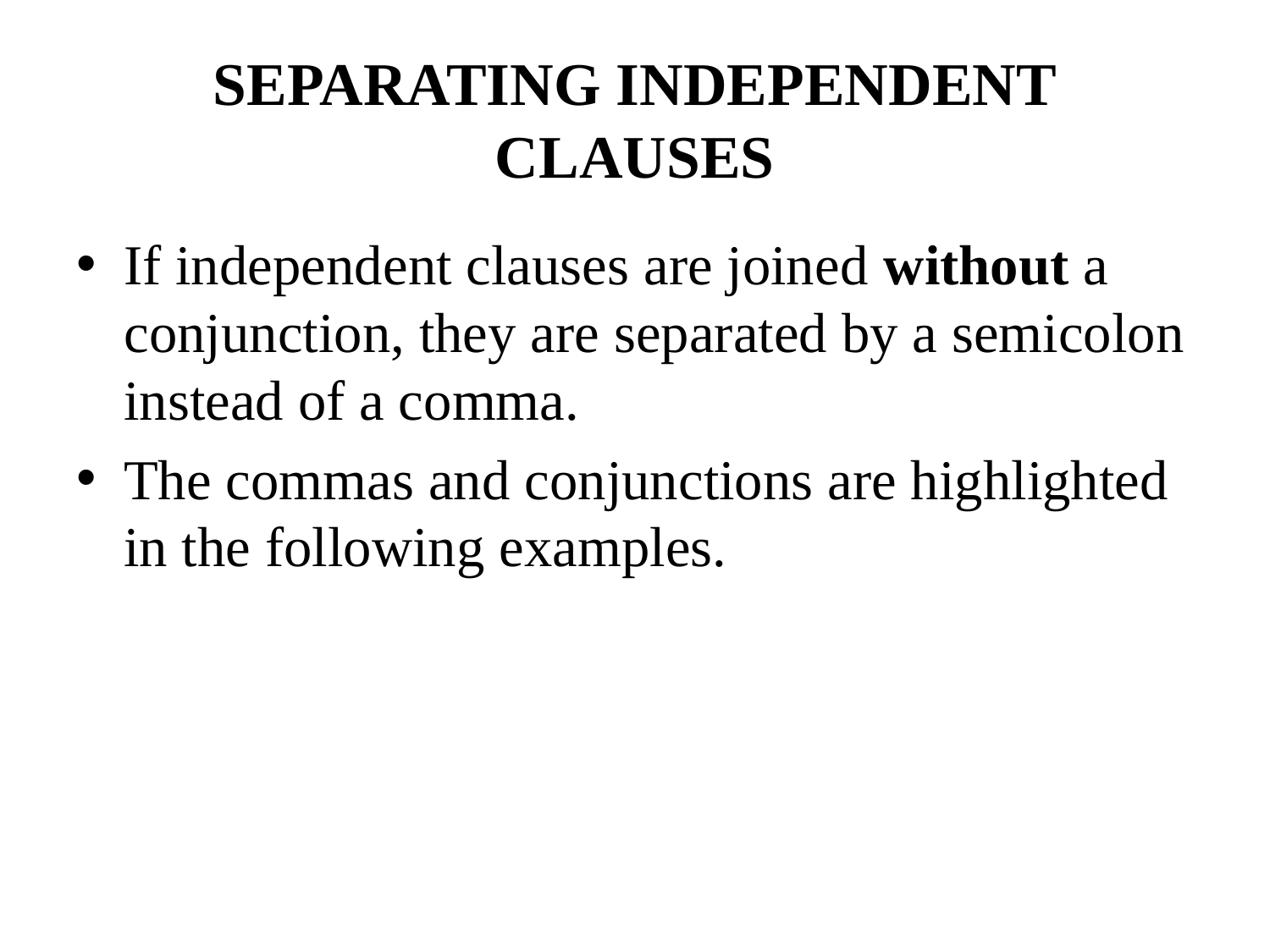

# SEPARATING INDEPENDENT CLAUSES
If independent clauses are joined without a conjunction, they are separated by a semicolon instead of a comma.
The commas and conjunctions are highlighted in the following examples.